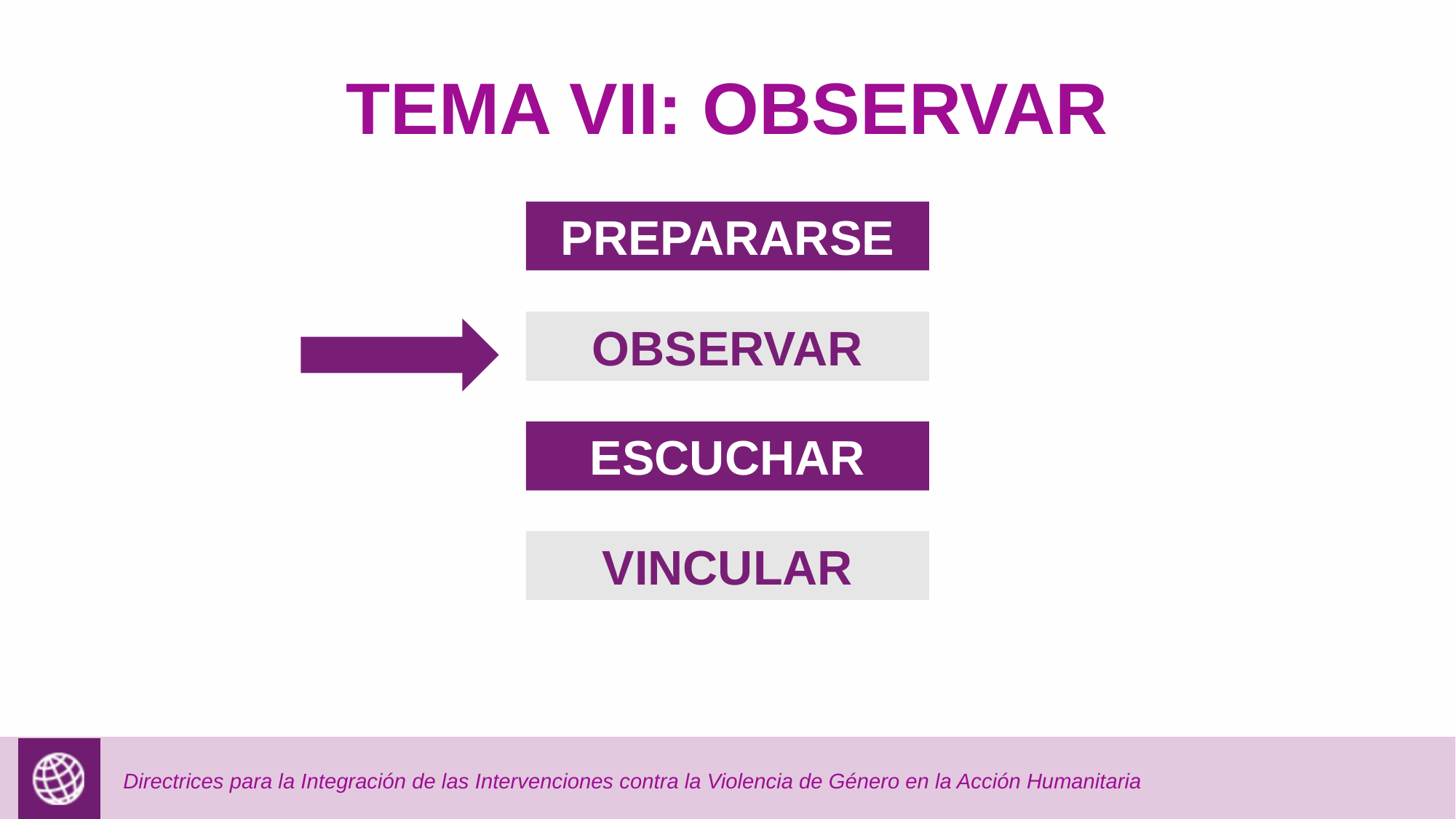

TEMA VII: OBSERVAR
PREPARARSE
OBSERVAR
ESCUCHAR
VINCULAR

Directrices para la Integración de las Intervenciones contra la Violencia de Género en la Acción Humanitaria